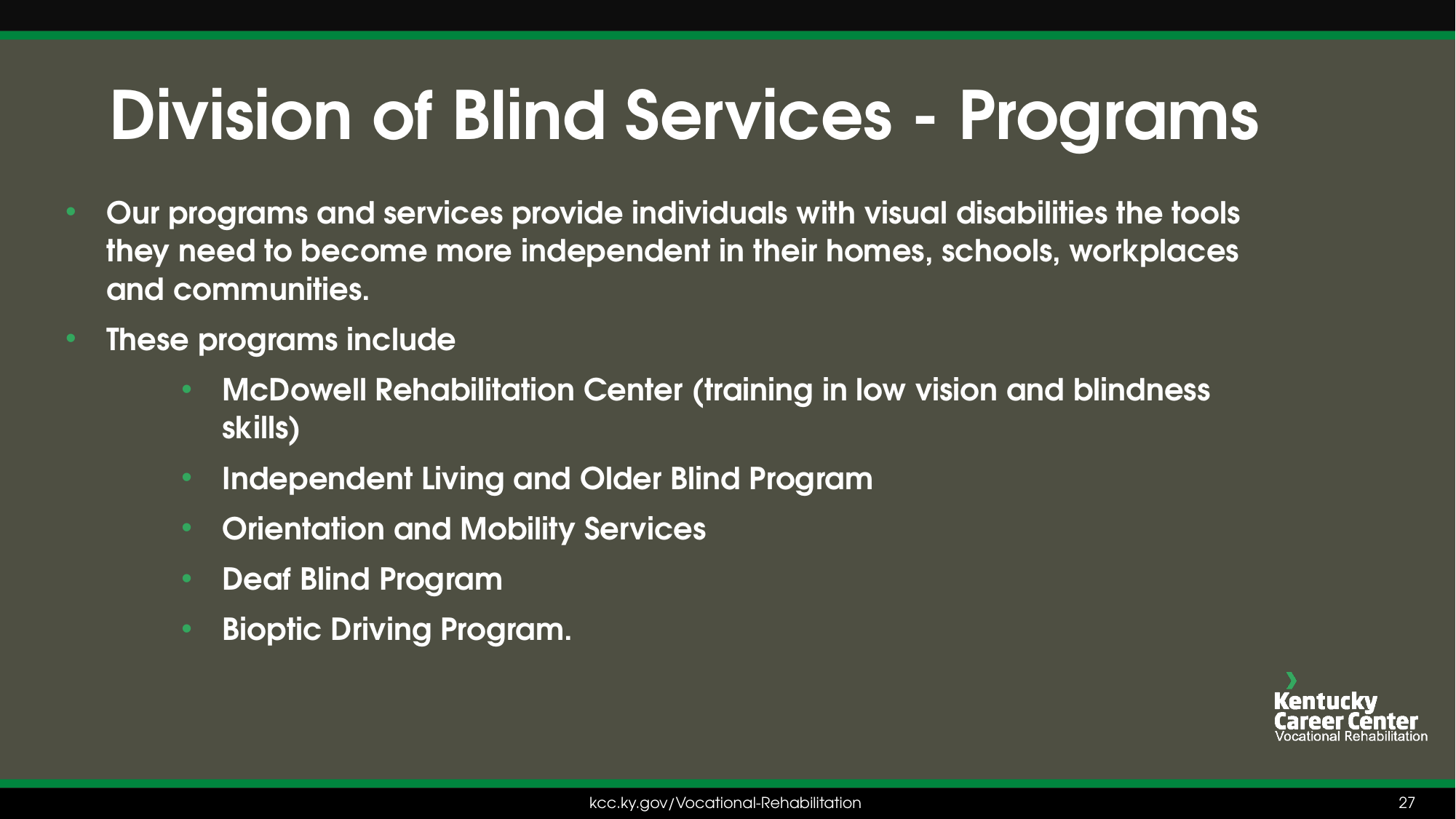

# Division of Blind Services - Programs
Our programs and services provide individuals with visual disabilities the tools they need to become more independent in their homes, schools, workplaces and communities.
These programs include
McDowell Rehabilitation Center (training in low vision and blindness skills)
Independent Living and Older Blind Program
Orientation and Mobility Services
Deaf Blind Program
Bioptic Driving Program.
kcc.ky.gov/Vocational-Rehabilitation
27